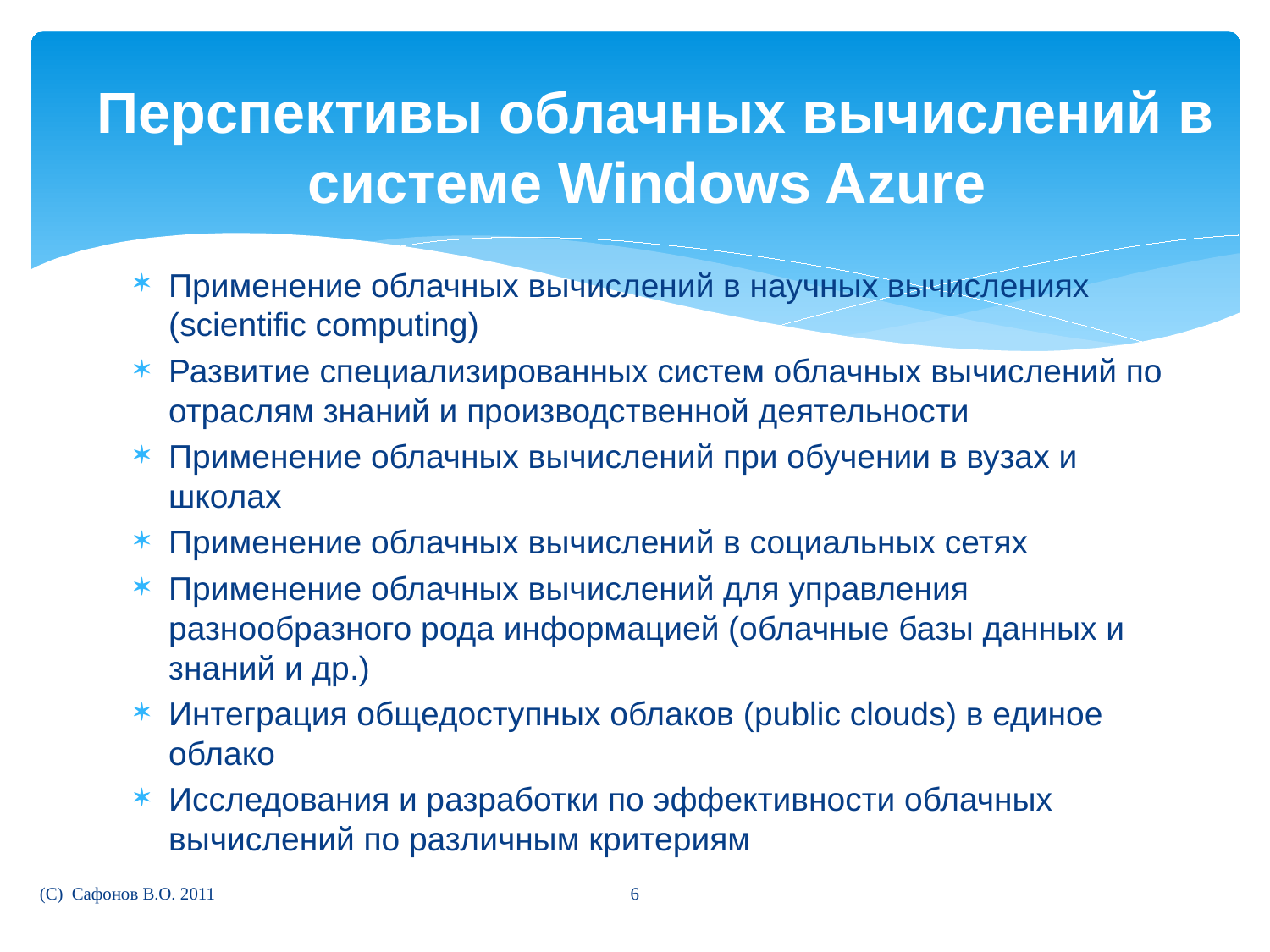

# Перспективы облачных вычислений в системе Windows Azure
Применение облачных вычислений в научных вычислениях (scientific computing)
Развитие специализированных систем облачных вычислений по отраслям знаний и производственной деятельности
Применение облачных вычислений при обучении в вузах и школах
Применение облачных вычислений в социальных сетях
Применение облачных вычислений для управления разнообразного рода информацией (облачные базы данных и знаний и др.)
Интеграция общедоступных облаков (public clouds) в единое облако
Исследования и разработки по эффективности облачных вычислений по различным критериям

6
(C)  Сафонов В.О. 2011